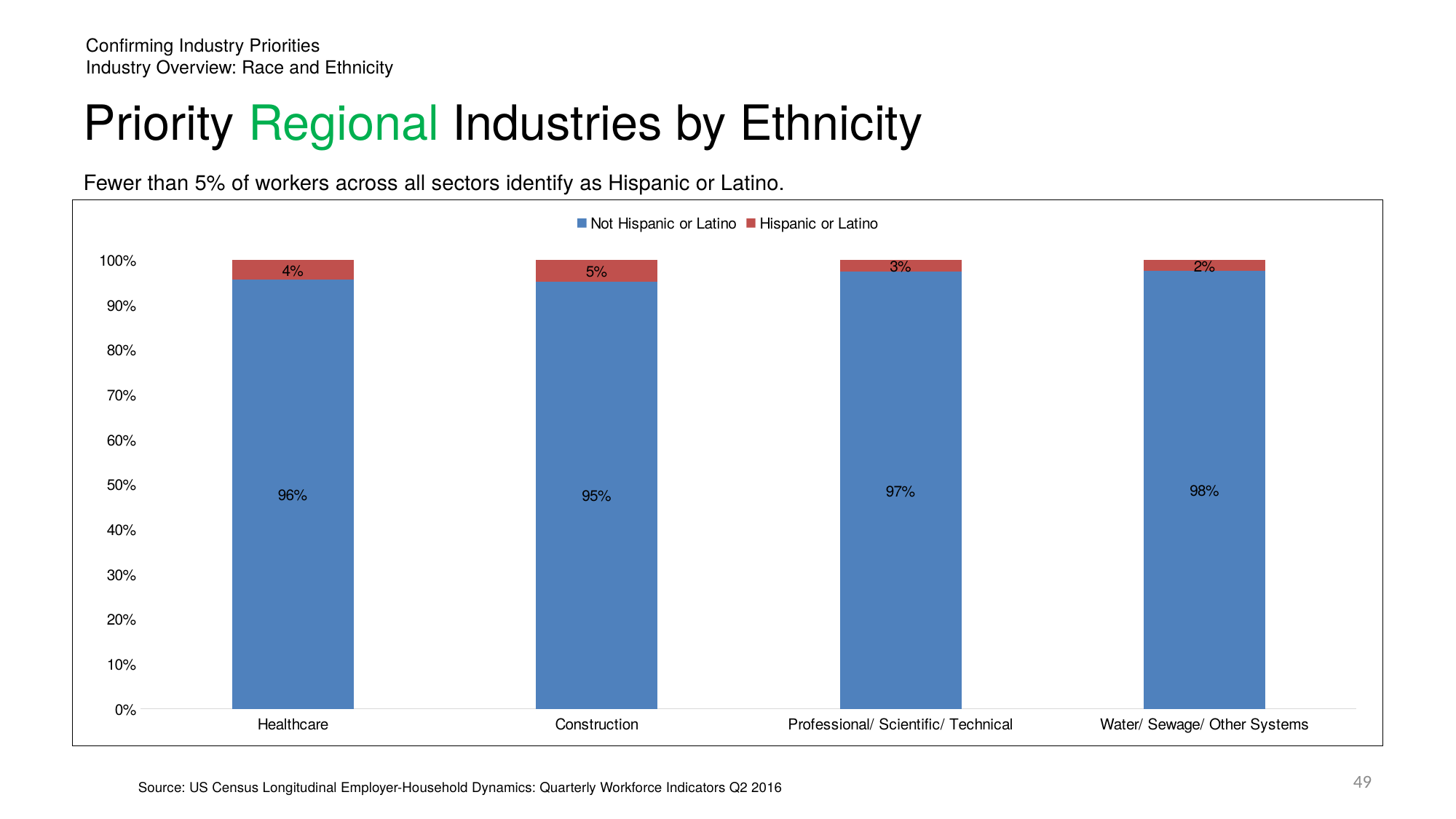

Confirming Industry Priorities
Industry Overview: Race and Ethnicity
# Priority Regional Industries by Ethnicity
Fewer than 5% of workers across all sectors identify as Hispanic or Latino.

### Chart

| Category | Not Hispanic or Latino | Hispanic or Latino |
|---|---|---|
| Healthcare | 0.9563989126379191 | 0.04360108736208091 |
| Construction | 0.9515982917044131 | 0.048401708295586904 |
| Professional/ Scientific/ Technical | 0.9736673089274245 | 0.026332691072575465 |
| Water/ Sewage/ Other Systems | 0.9759036144578314 | 0.024096385542168676 |
49
Source: US Census Longitudinal Employer-Household Dynamics: Quarterly Workforce Indicators Q2 2016